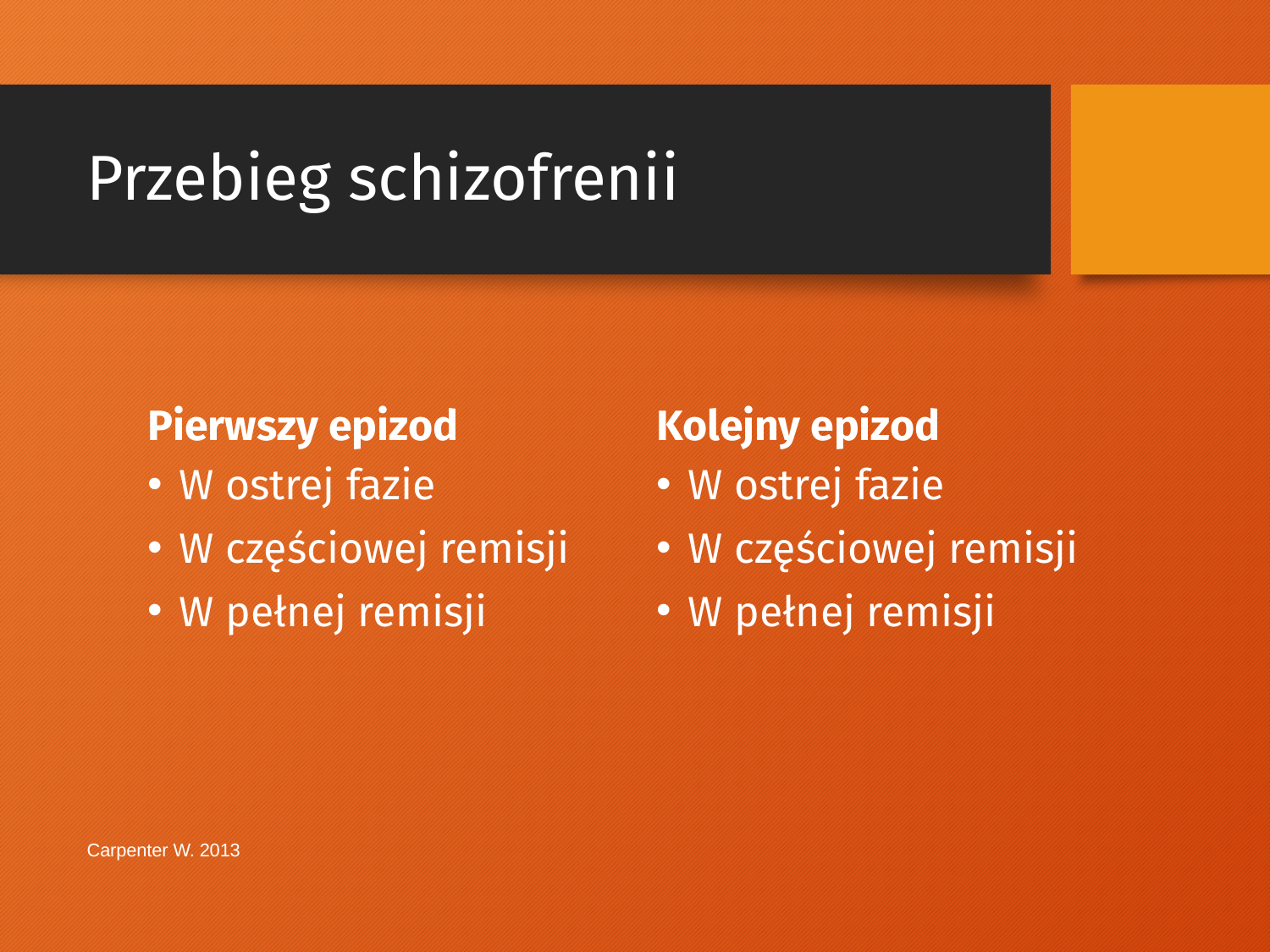

# Przebieg schizofrenii
Pierwszy epizod
Kolejny epizod
W ostrej fazie
W częściowej remisji
W pełnej remisji
W ostrej fazie
W częściowej remisji
W pełnej remisji

Carpenter W. 2013